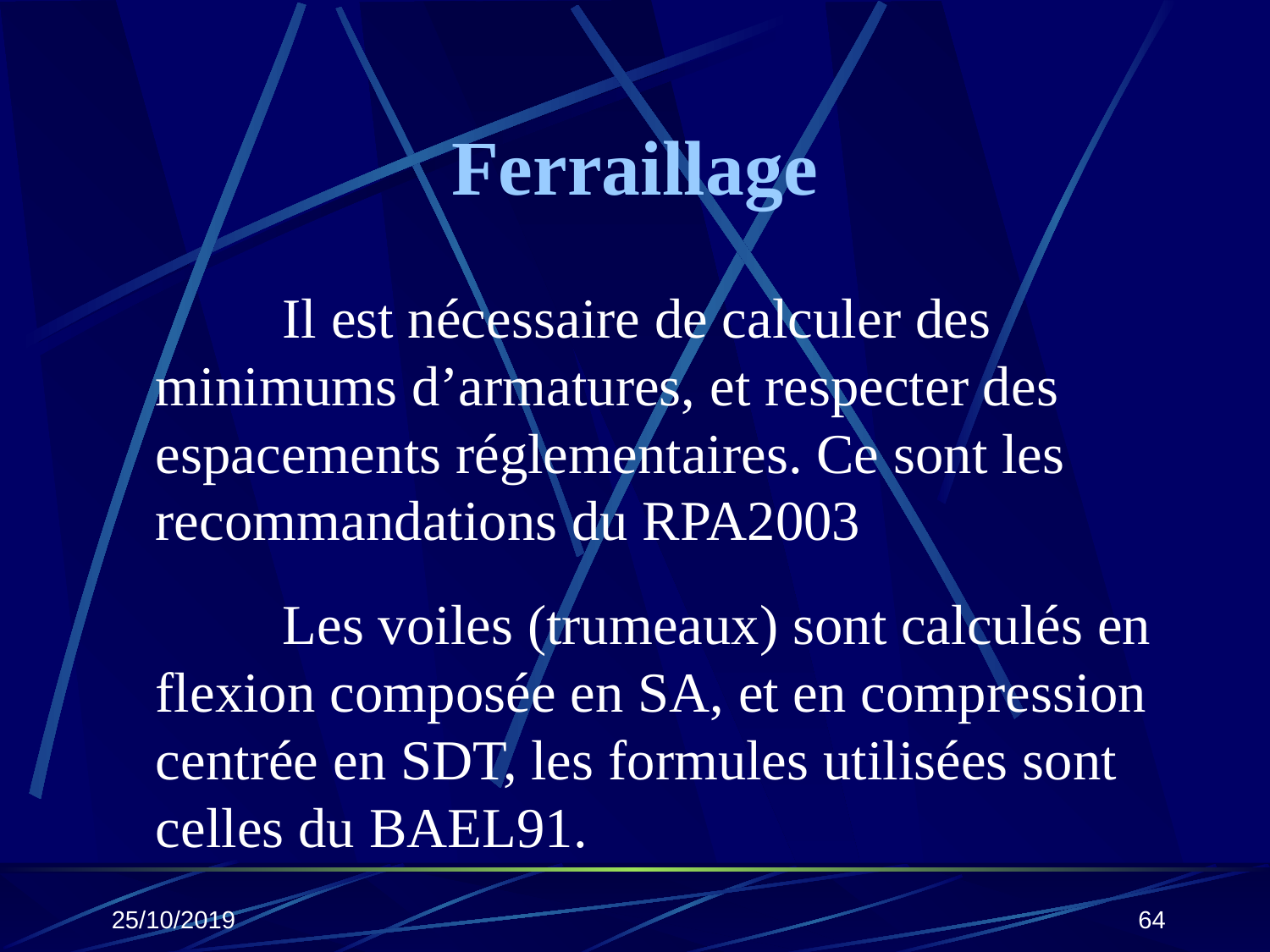

# Ferraillage
		Il est nécessaire de calculer des minimums d’armatures, et respecter des espacements réglementaires. Ce sont les recommandations du RPA2003

		Les voiles (trumeaux) sont calculés en flexion composée en SA, et en compression centrée en SDT, les formules utilisées sont celles du BAEL91.
25/10/2019
64